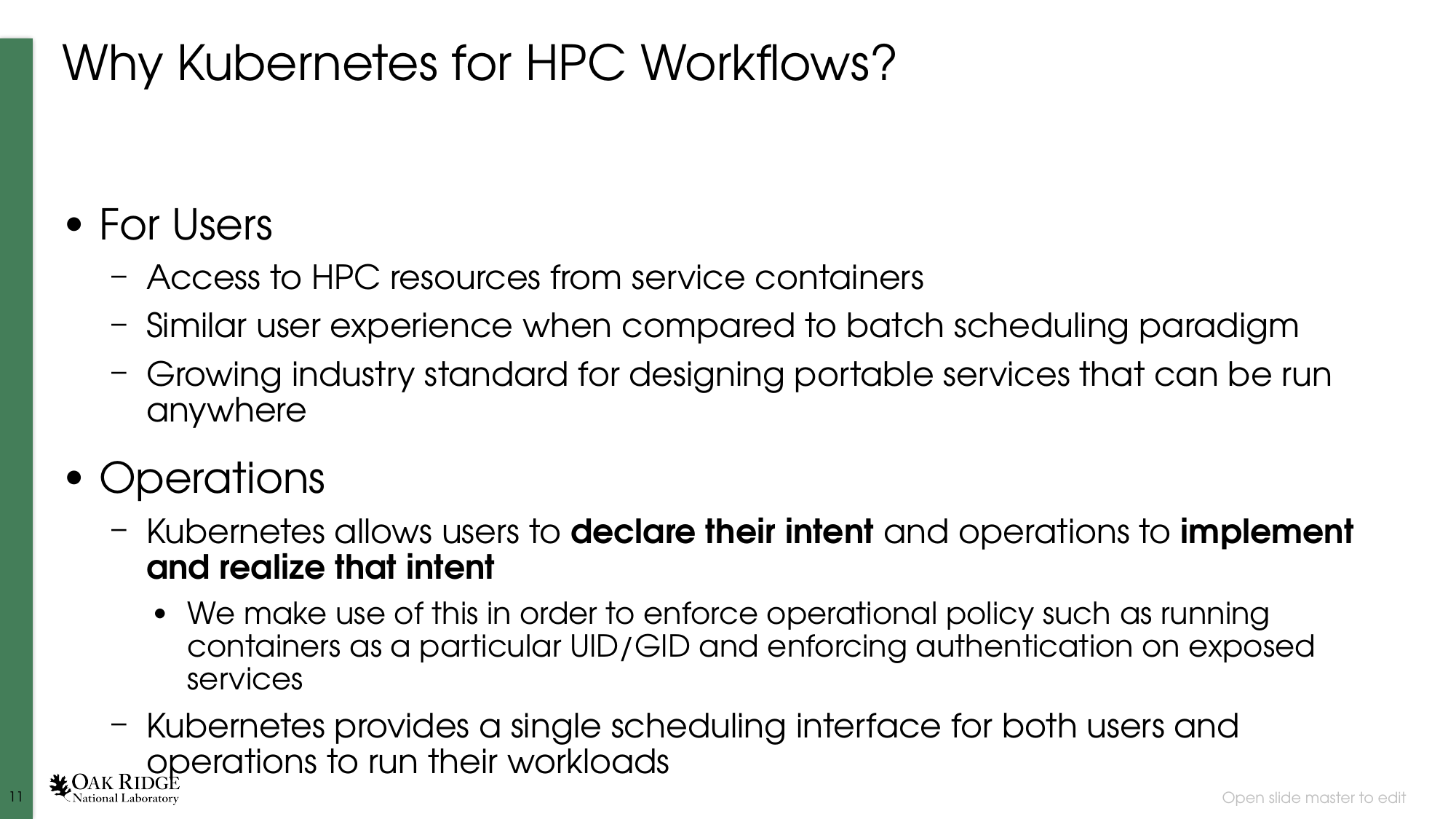

# Why Kubernetes for HPC Workflows?
For Users
Access to HPC resources from service containers
Similar user experience when compared to batch scheduling paradigm
Growing industry standard for designing portable services that can be run anywhere
Operations
Kubernetes allows users to declare their intent and operations to implement and realize that intent
We make use of this in order to enforce operational policy such as running containers as a particular UID/GID and enforcing authentication on exposed services
Kubernetes provides a single scheduling interface for both users and operations to run their workloads